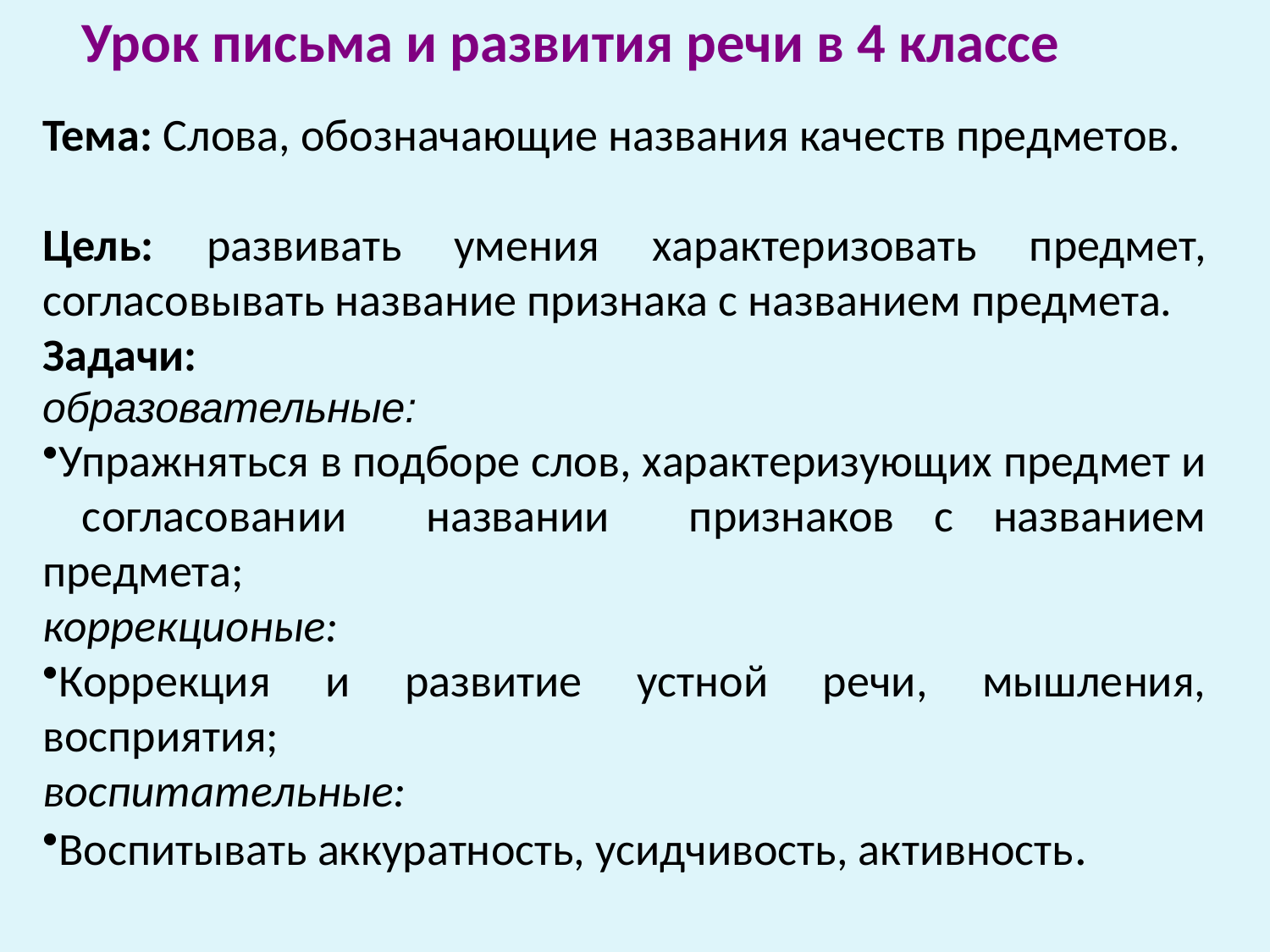

Урок письма и развития речи в 4 классе
Тема: Слова, обозначающие названия качеств предметов.

Цель: развивать умения характеризовать предмет, согласовывать название признака с названием предмета.
Задачи:
образовательные:
Упражняться в подборе слов, характеризующих предмет и  согласовании  названии  признаков с названием предмета;
коррекционые:
Коррекция и развитие устной речи, мышления, восприятия;
воспитательные:
Воспитывать аккуратность, усидчивость, активность.